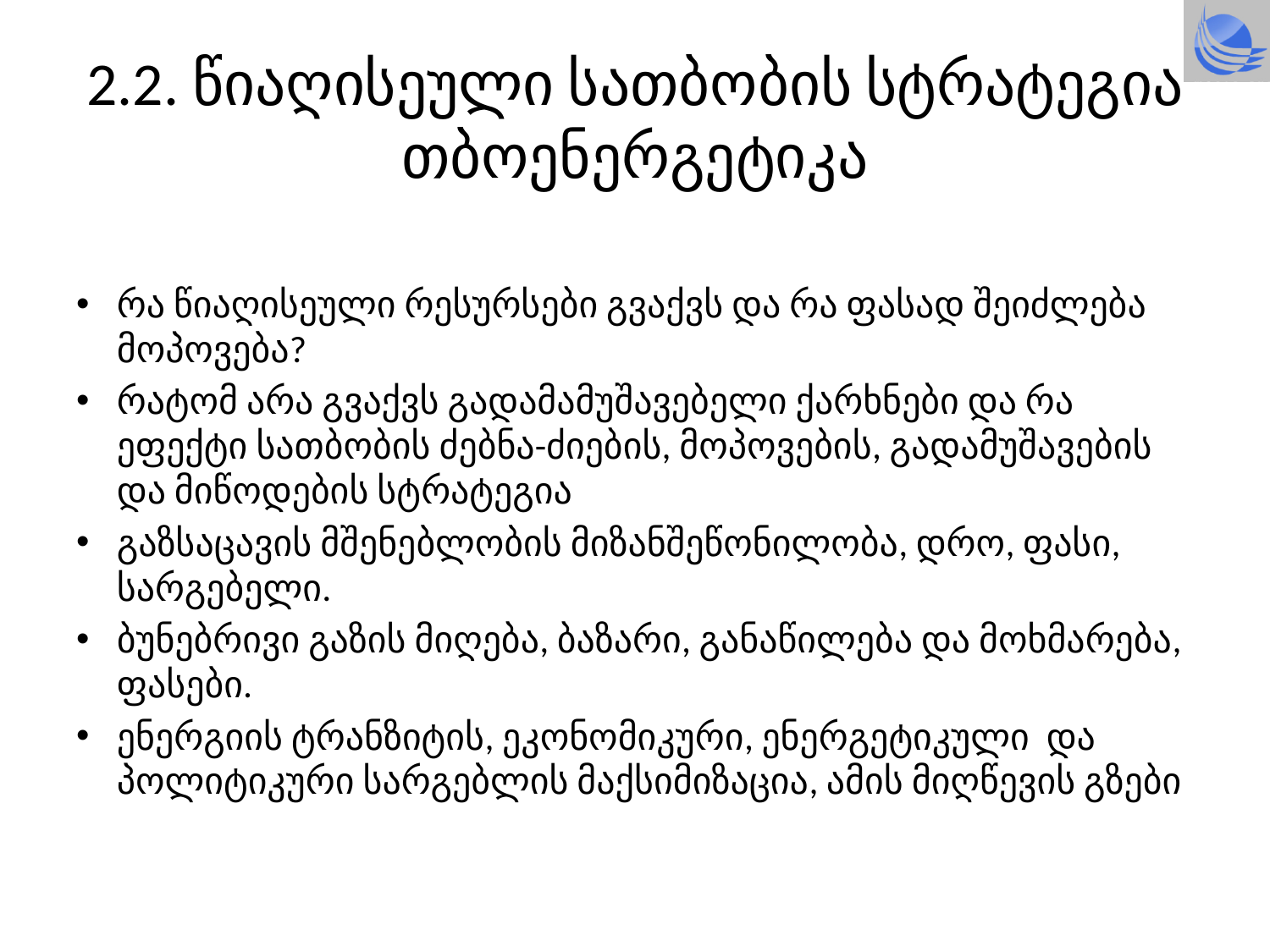

# 2.2. წიაღისეული სათბობის სტრატეგია თბოენერგეტიკა

რა წიაღისეული რესურსები გვაქვს და რა ფასად შეიძლება მოპოვება?
რატომ არა გვაქვს გადამამუშავებელი ქარხნები და რა ეფექტი სათბობის ძებნა-ძიების, მოპოვების, გადამუშავების და მიწოდების სტრატეგია
გაზსაცავის მშენებლობის მიზანშეწონილობა, დრო, ფასი, სარგებელი.
ბუნებრივი გაზის მიღება, ბაზარი, განაწილება და მოხმარება, ფასები.
ენერგიის ტრანზიტის, ეკონომიკური, ენერგეტიკული  და პოლიტიკური სარგებლის მაქსიმიზაცია, ამის მიღწევის გზები